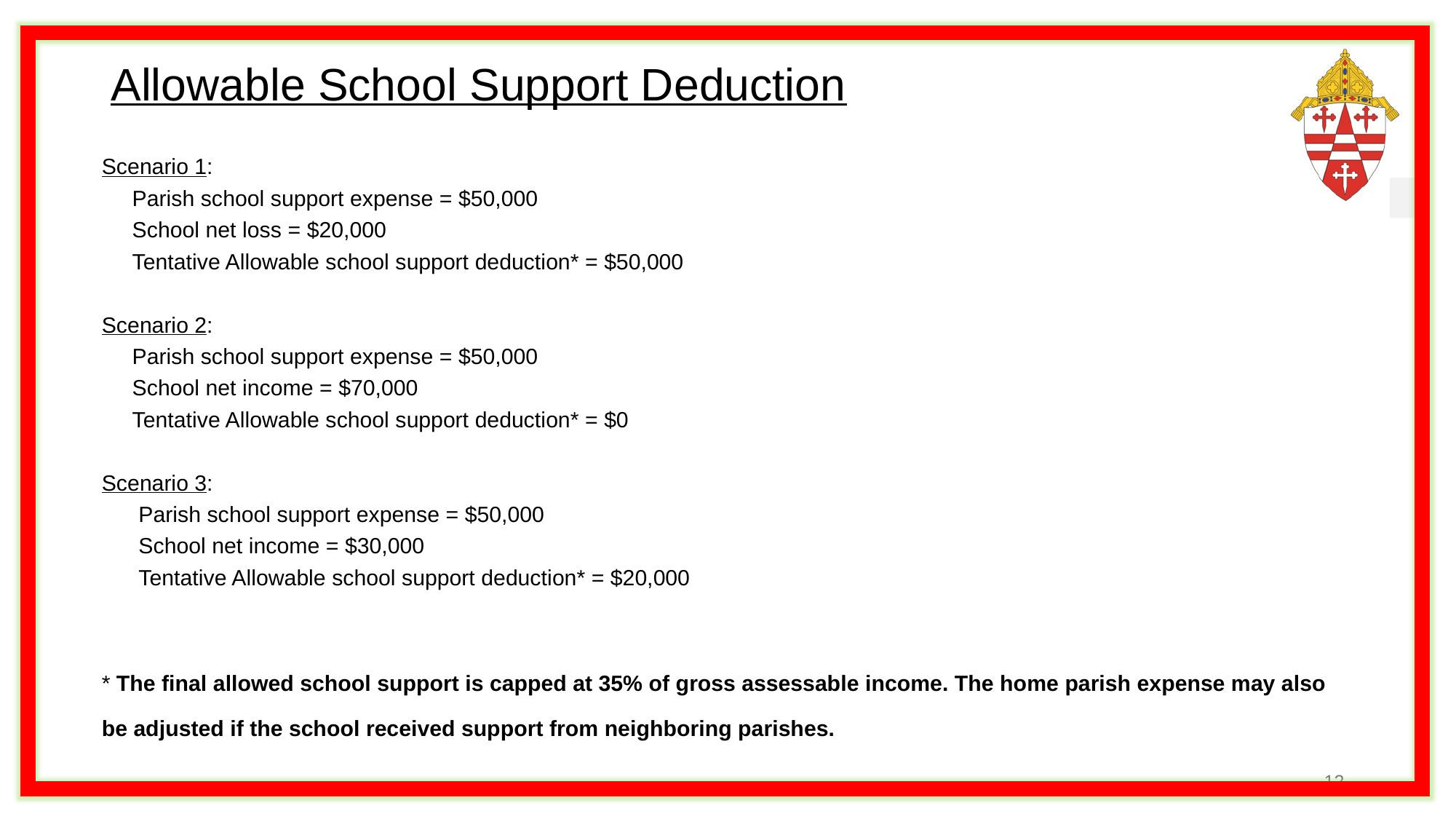

# Allowable School Support Deduction
Scenario 1:
Parish school support expense = $50,000
School net loss = $20,000
Tentative Allowable school support deduction* = $50,000

Scenario 2:
Parish school support expense = $50,000
School net income = $70,000
Tentative Allowable school support deduction* = $0

Scenario 3:
Parish school support expense = $50,000
School net income = $30,000
Tentative Allowable school support deduction* = $20,000

* The final allowed school support is capped at 35% of gross assessable income. The home parish expense may also be adjusted if the school received support from neighboring parishes.

12